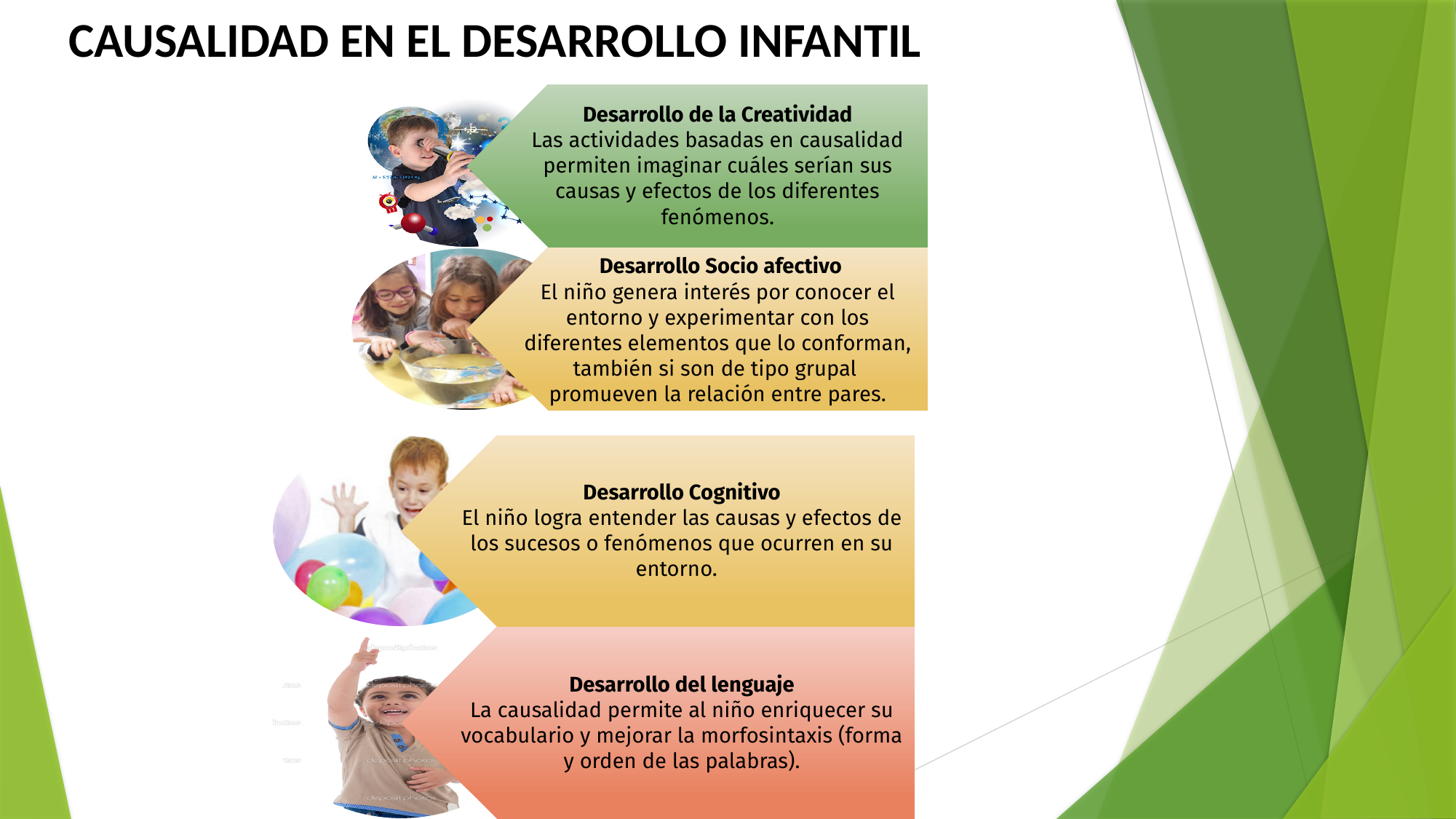

CAUSALIDAD EN EL DESARROLLO INFANTIL
Desarrollo de la Creatividad
Las actividades basadas en causalidad permiten imaginar cuáles serían sus causas y efectos de los diferentes fenómenos.
 Desarrollo Socio afectivo
El niño genera interés por conocer el entorno y experimentar con los diferentes elementos que lo conforman, también si son de tipo grupal  promueven la relación entre pares.
Desarrollo Cognitivo
El niño logra entender las causas y efectos de los sucesos o fenómenos que ocurren en su entorno.
Desarrollo del lenguaje
La causalidad permite al niño enriquecer su vocabulario y mejorar la morfosintaxis (forma y orden de las palabras).